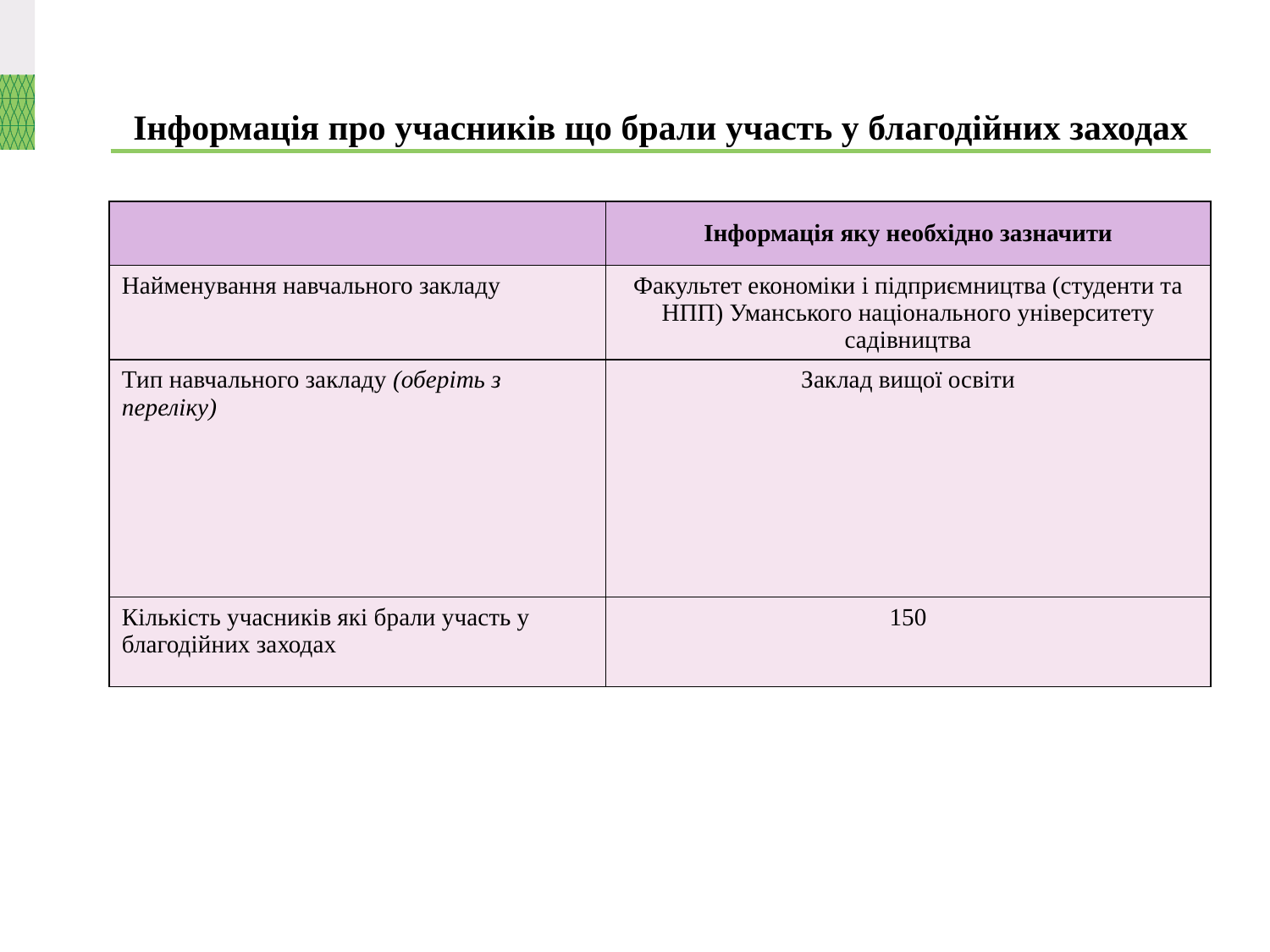

# Інформація про учасників що брали участь у благодійних заходах
|  | Інформація яку необхідно зазначити |
| --- | --- |
| Найменування навчального закладу | Факультет економіки і підприємництва (студенти та НПП) Уманського національного університету садівництва |
| Тип навчального закладу (оберіть з переліку) | Заклад вищої освіти |
| Кількість учасників які брали участь у благодійних заходах | 150 |